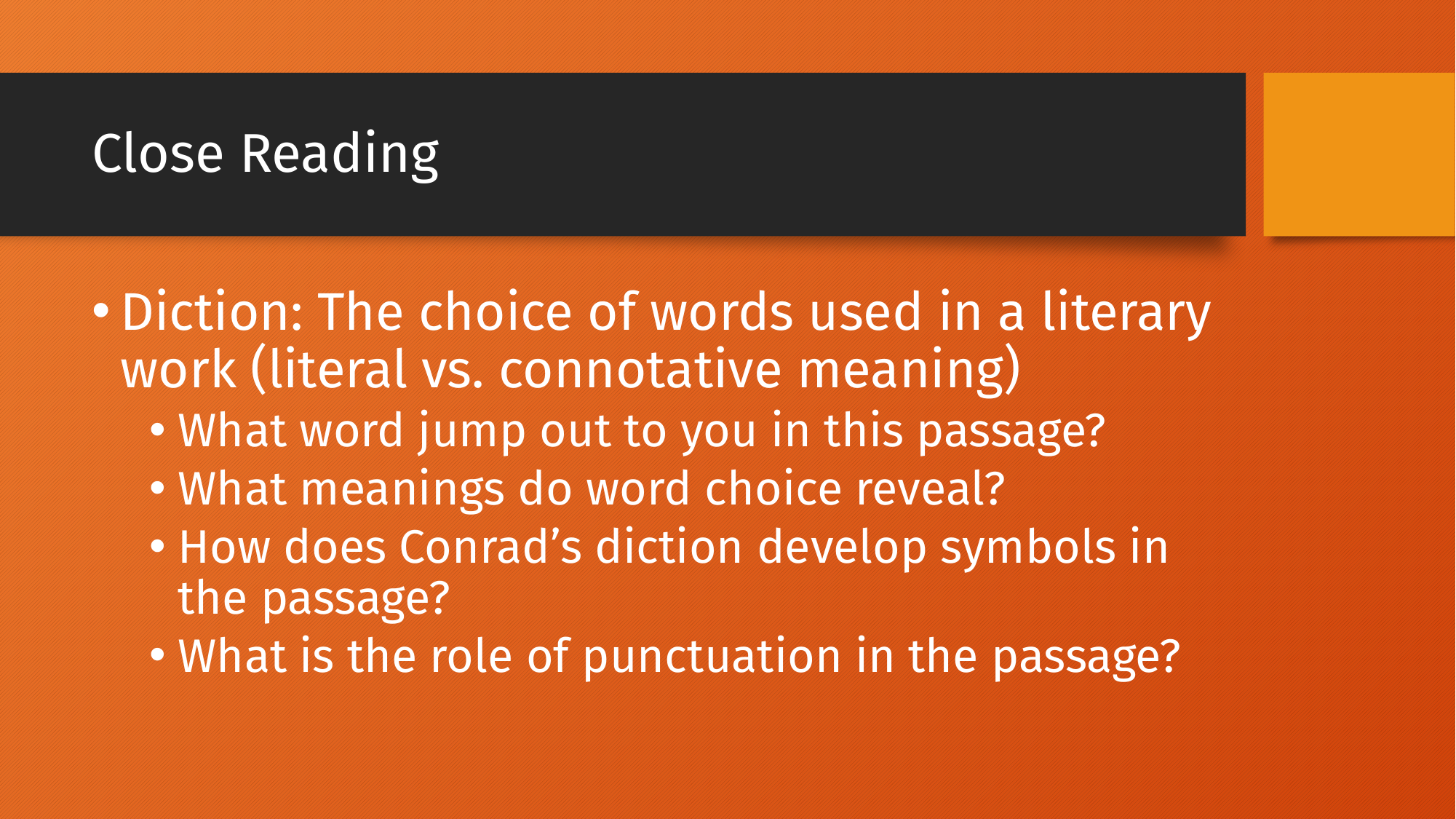

# Close Reading
Diction: The choice of words used in a literary work (literal vs. connotative meaning)
What word jump out to you in this passage?
What meanings do word choice reveal?
How does Conrad’s diction develop symbols in the passage?
What is the role of punctuation in the passage?